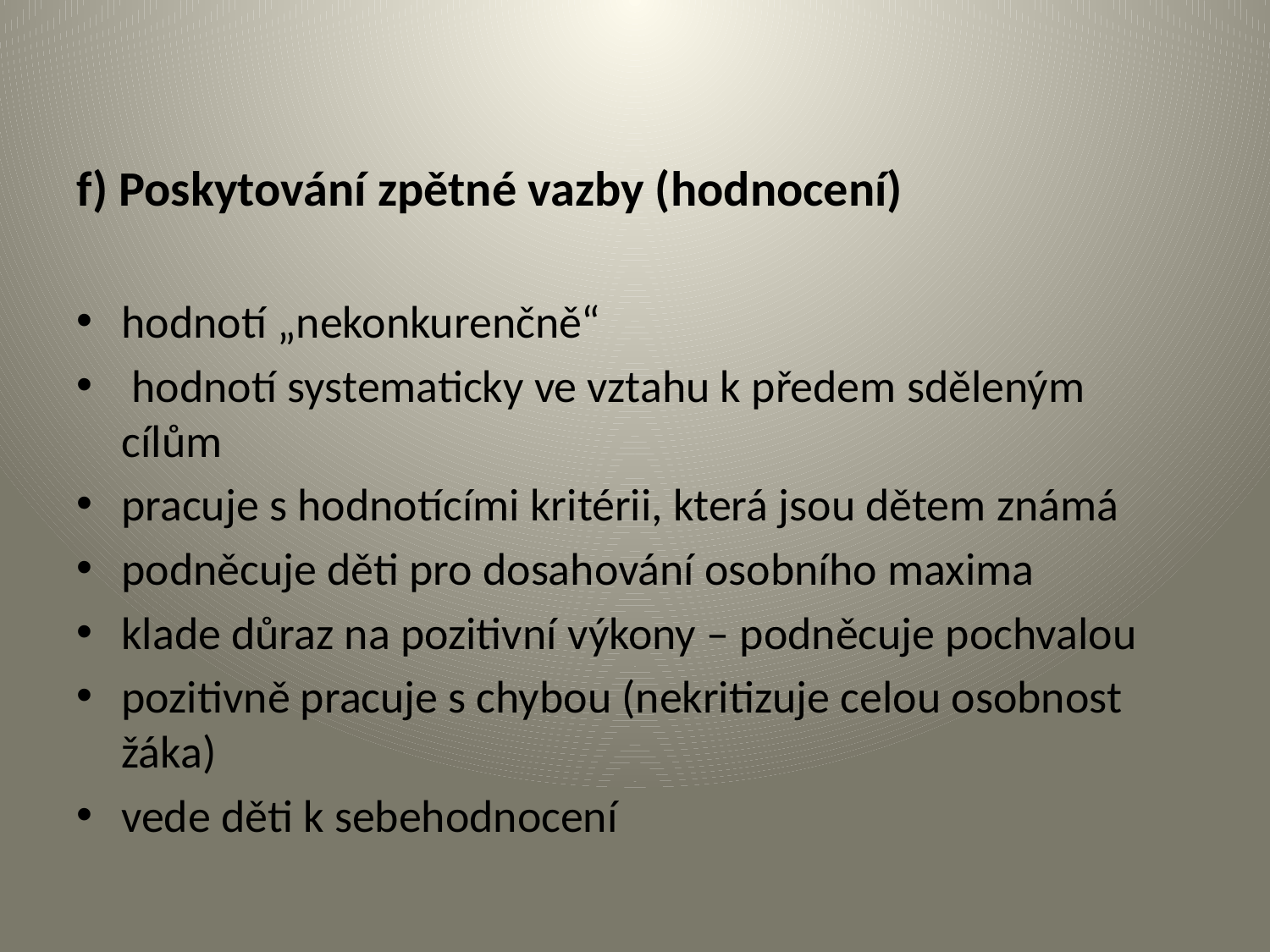

# f) Poskytování zpětné vazby (hodnocení)

hodnotí „nekonkurenčně“
 hodnotí systematicky ve vztahu k předem sděleným cílům
pracuje s hodnotícími kritérii, která jsou dětem známá
podněcuje děti pro dosahování osobního maxima
klade důraz na pozitivní výkony – podněcuje pochvalou
pozitivně pracuje s chybou (nekritizuje celou osobnost žáka)
vede děti k sebehodnocení